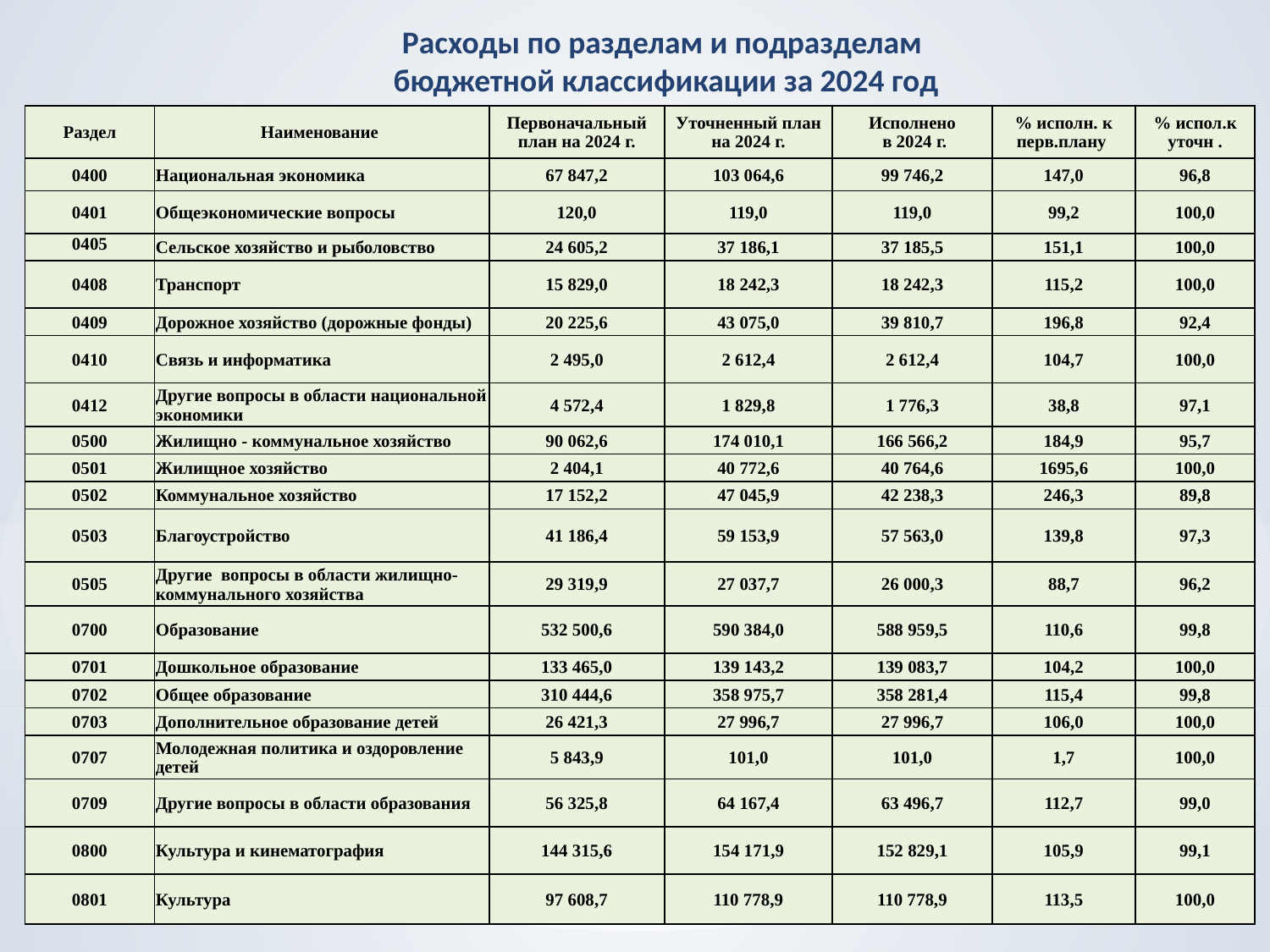

Расходы по разделам и подразделам
 бюджетной классификации за 2024 год
| Раздел | Наименование | Первоначальный план на 2024 г. | Уточненный план на 2024 г. | Исполнено в 2024 г. | % исполн. к перв.плану | % испол.к уточн . |
| --- | --- | --- | --- | --- | --- | --- |
| 0400 | Национальная экономика | 67 847,2 | 103 064,6 | 99 746,2 | 147,0 | 96,8 |
| 0401 | Общеэкономические вопросы | 120,0 | 119,0 | 119,0 | 99,2 | 100,0 |
| 0405 | Сельское хозяйство и рыболовство | 24 605,2 | 37 186,1 | 37 185,5 | 151,1 | 100,0 |
| 0408 | Транспорт | 15 829,0 | 18 242,3 | 18 242,3 | 115,2 | 100,0 |
| 0409 | Дорожное хозяйство (дорожные фонды) | 20 225,6 | 43 075,0 | 39 810,7 | 196,8 | 92,4 |
| 0410 | Связь и информатика | 2 495,0 | 2 612,4 | 2 612,4 | 104,7 | 100,0 |
| 0412 | Другие вопросы в области национальной экономики | 4 572,4 | 1 829,8 | 1 776,3 | 38,8 | 97,1 |
| 0500 | Жилищно - коммунальное хозяйство | 90 062,6 | 174 010,1 | 166 566,2 | 184,9 | 95,7 |
| 0501 | Жилищное хозяйство | 2 404,1 | 40 772,6 | 40 764,6 | 1695,6 | 100,0 |
| 0502 | Коммунальное хозяйство | 17 152,2 | 47 045,9 | 42 238,3 | 246,3 | 89,8 |
| 0503 | Благоустройство | 41 186,4 | 59 153,9 | 57 563,0 | 139,8 | 97,3 |
| 0505 | Другие вопросы в области жилищно-коммунального хозяйства | 29 319,9 | 27 037,7 | 26 000,3 | 88,7 | 96,2 |
| 0700 | Образование | 532 500,6 | 590 384,0 | 588 959,5 | 110,6 | 99,8 |
| 0701 | Дошкольное образование | 133 465,0 | 139 143,2 | 139 083,7 | 104,2 | 100,0 |
| 0702 | Общее образование | 310 444,6 | 358 975,7 | 358 281,4 | 115,4 | 99,8 |
| 0703 | Дополнительное образование детей | 26 421,3 | 27 996,7 | 27 996,7 | 106,0 | 100,0 |
| 0707 | Молодежная политика и оздоровление детей | 5 843,9 | 101,0 | 101,0 | 1,7 | 100,0 |
| 0709 | Другие вопросы в области образования | 56 325,8 | 64 167,4 | 63 496,7 | 112,7 | 99,0 |
| 0800 | Культура и кинематография | 144 315,6 | 154 171,9 | 152 829,1 | 105,9 | 99,1 |
| 0801 | Культура | 97 608,7 | 110 778,9 | 110 778,9 | 113,5 | 100,0 |